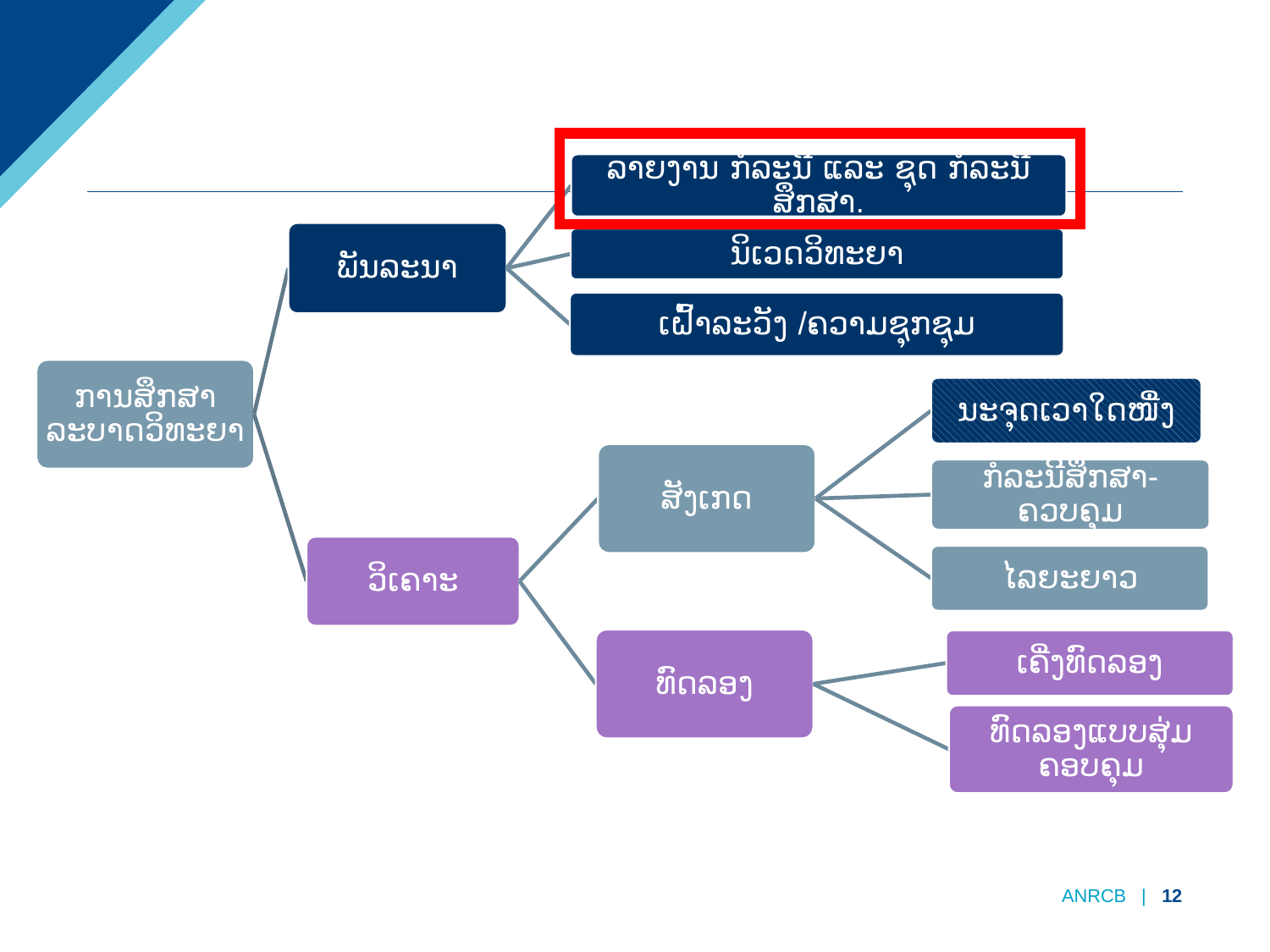

ລາຍງານ ກໍລະນີ ແລະ ຊຸດ ກໍລະນີ ສຶກສາ.
ພັນລະນາ

ນິເວດວິທະຍາ

ເຝົ້າລະວັງ /ຄວາມຊຸກຊຸມ

ການສຶກສາ ລະບາດວິທະຍາ
ນະຈຸດເວາໃດໜື່ງ
ສັງເກດ

ກໍລະນີສຶກສາ-ຄວບຄຸມ

ວິເຄາະ

ໄລຍະຍາວ
ທົດລອງ
ເຄີ່ງທົດລອງ

ທົດລອງແບບສຸ່ມຄອບຄຸມ

ANRCB   |   12